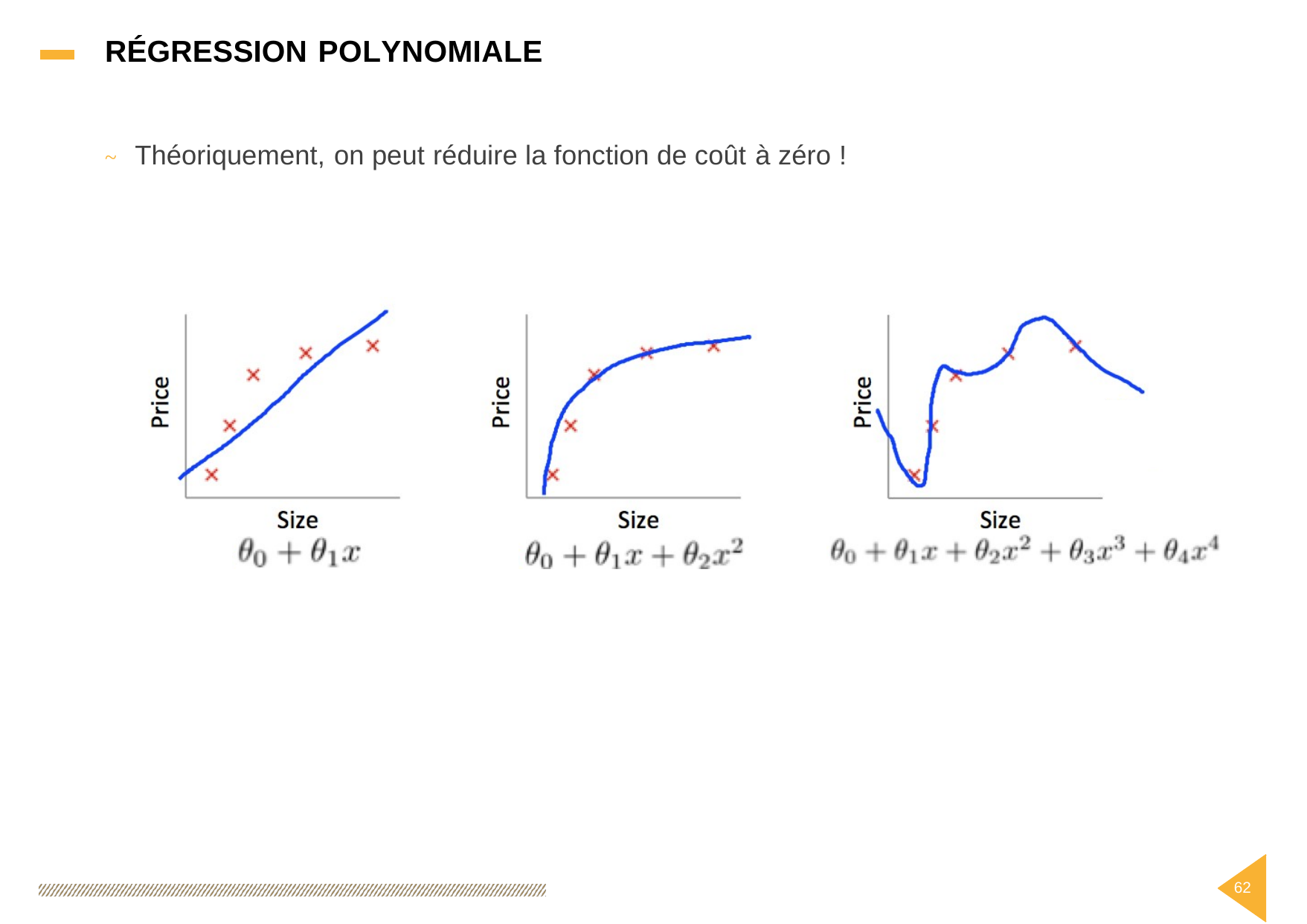

RÉGRESSION POLYNOMIALE

Théoriquement,
on peut
réduire la fonction de coût
à zéro
!
~

62